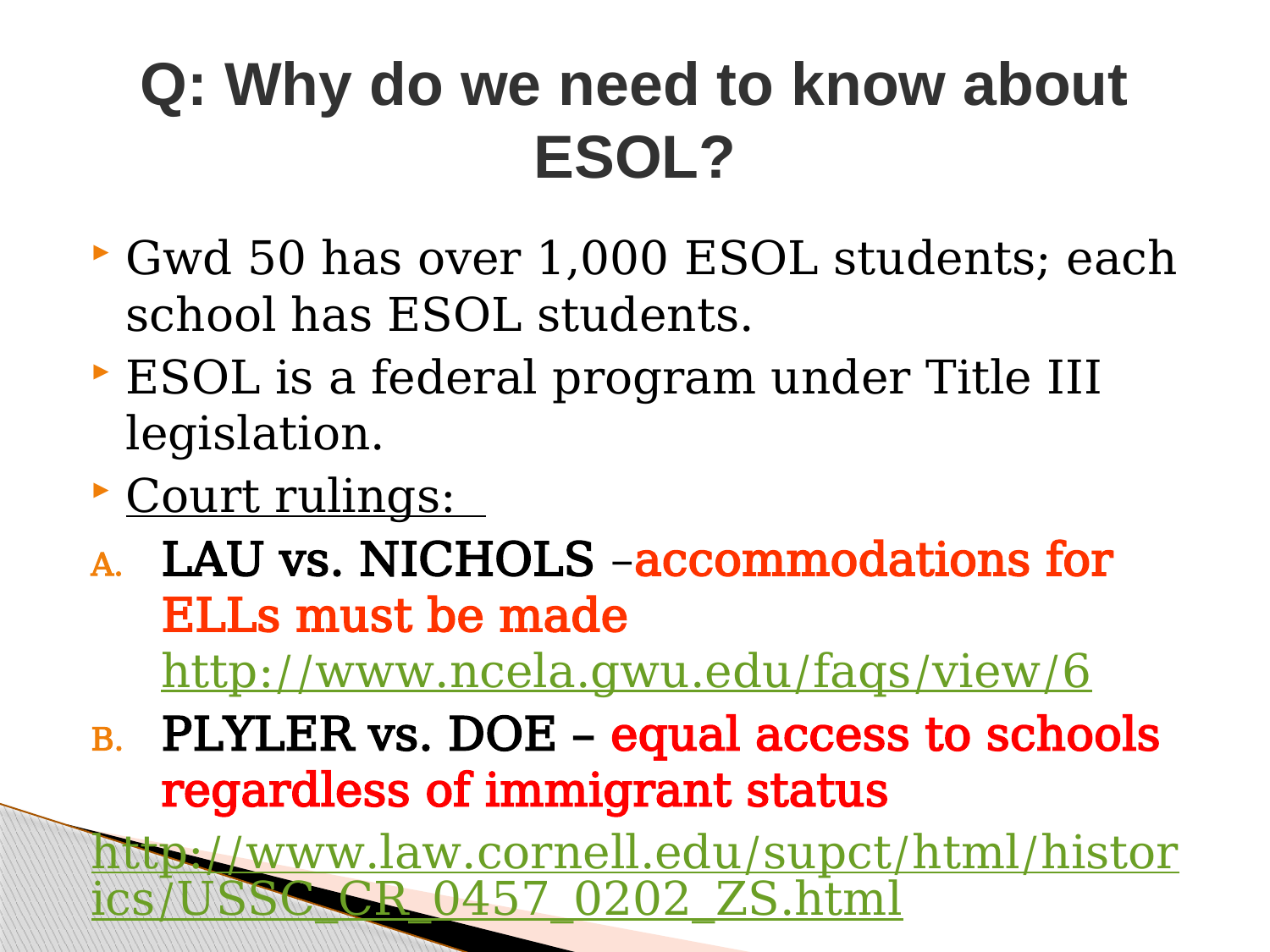

# Q: Why do we need to know about ESOL?
Gwd 50 has over 1,000 ESOL students; each school has ESOL students.
ESOL is a federal program under Title III legislation.
Court rulings:
LAU vs. NICHOLS –accommodations for ELLs must be made http://www.ncela.gwu.edu/faqs/view/6
PLYLER vs. DOE – equal access to schools regardless of immigrant status
http://www.law.cornell.edu/supct/html/historics/USSC_CR_0457_0202_ZS.html